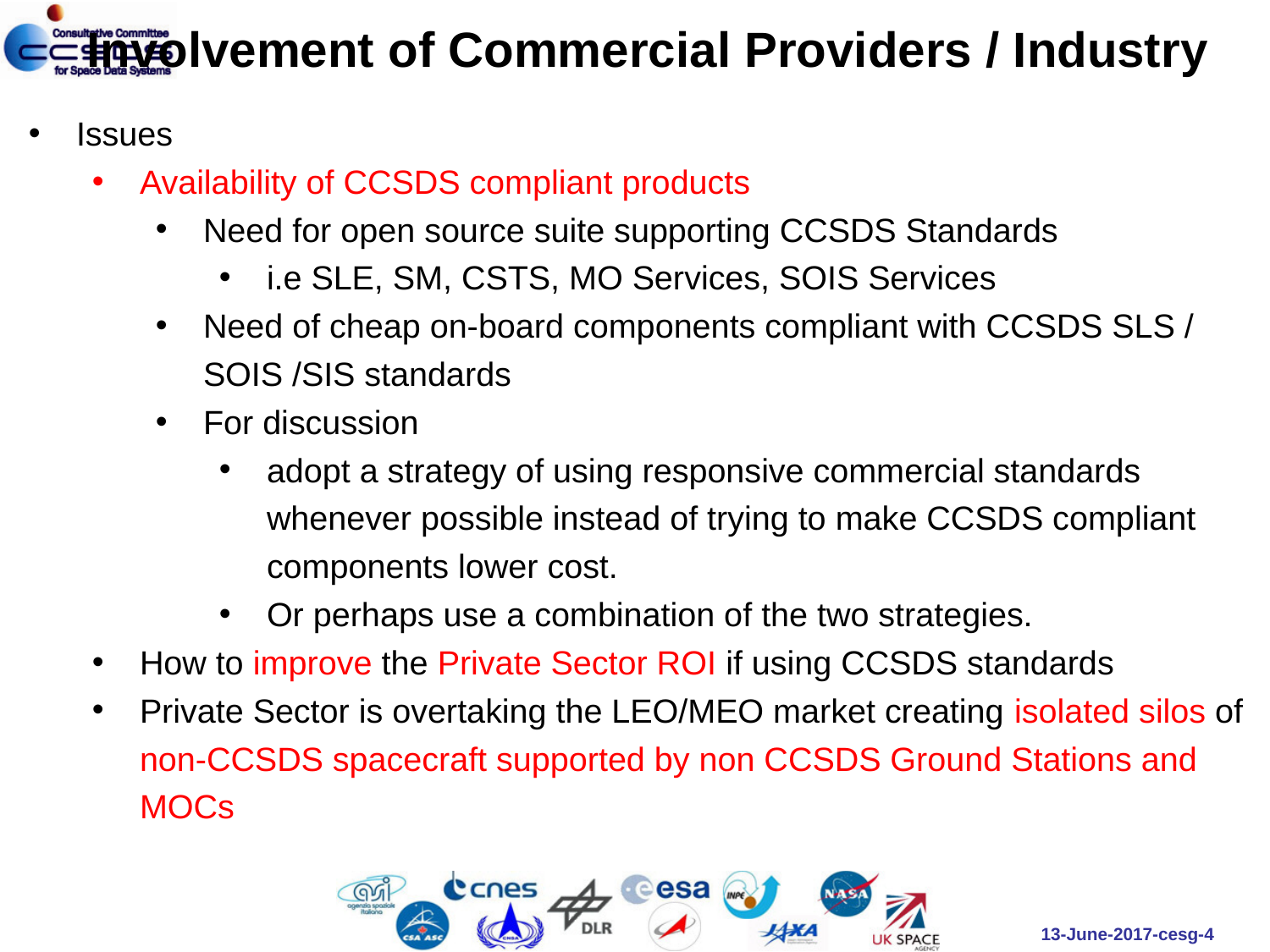

Involvement of Commercial Providers / Industry

Issues
Availability of CCSDS compliant products
Need for open source suite supporting CCSDS Standards
i.e SLE, SM, CSTS, MO Services, SOIS Services
Need of cheap on-board components compliant with CCSDS SLS / SOIS /SIS standards
For discussion
adopt a strategy of using responsive commercial standards whenever possible instead of trying to make CCSDS compliant components lower cost.
Or perhaps use a combination of the two strategies.
How to improve the Private Sector ROI if using CCSDS standards
Private Sector is overtaking the LEO/MEO market creating isolated silos of non-CCSDS spacecraft supported by non CCSDS Ground Stations and MOCs